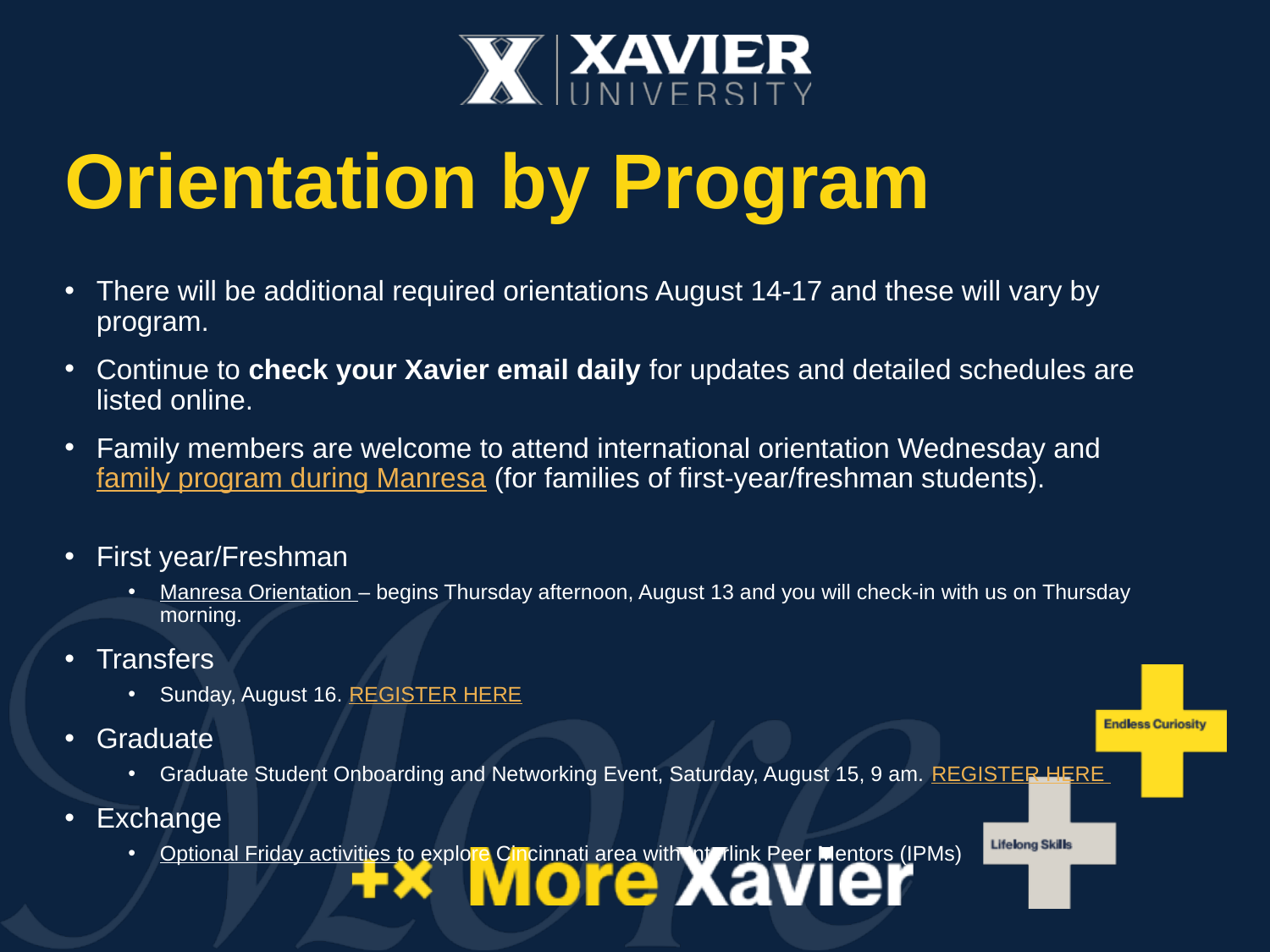

# Orientation by Program
There will be additional required orientations August 14-17 and these will vary by program.
Continue to check your Xavier email daily for updates and detailed schedules are listed online.
Family members are welcome to attend international orientation Wednesday and family program during Manresa (for families of first-year/freshman students).
First year/Freshman
Manresa Orientation – begins Thursday afternoon, August 13 and you will check-in with us on Thursday morning.
Transfers
Sunday, August 16. REGISTER HERE
Graduate
Graduate Student Onboarding and Networking Event, Saturday, August 15, 9 am. REGISTER HERE
Exchange
Optional Friday activities to explore Cincinnati area with Interlink Peer Mentors (IPMs)